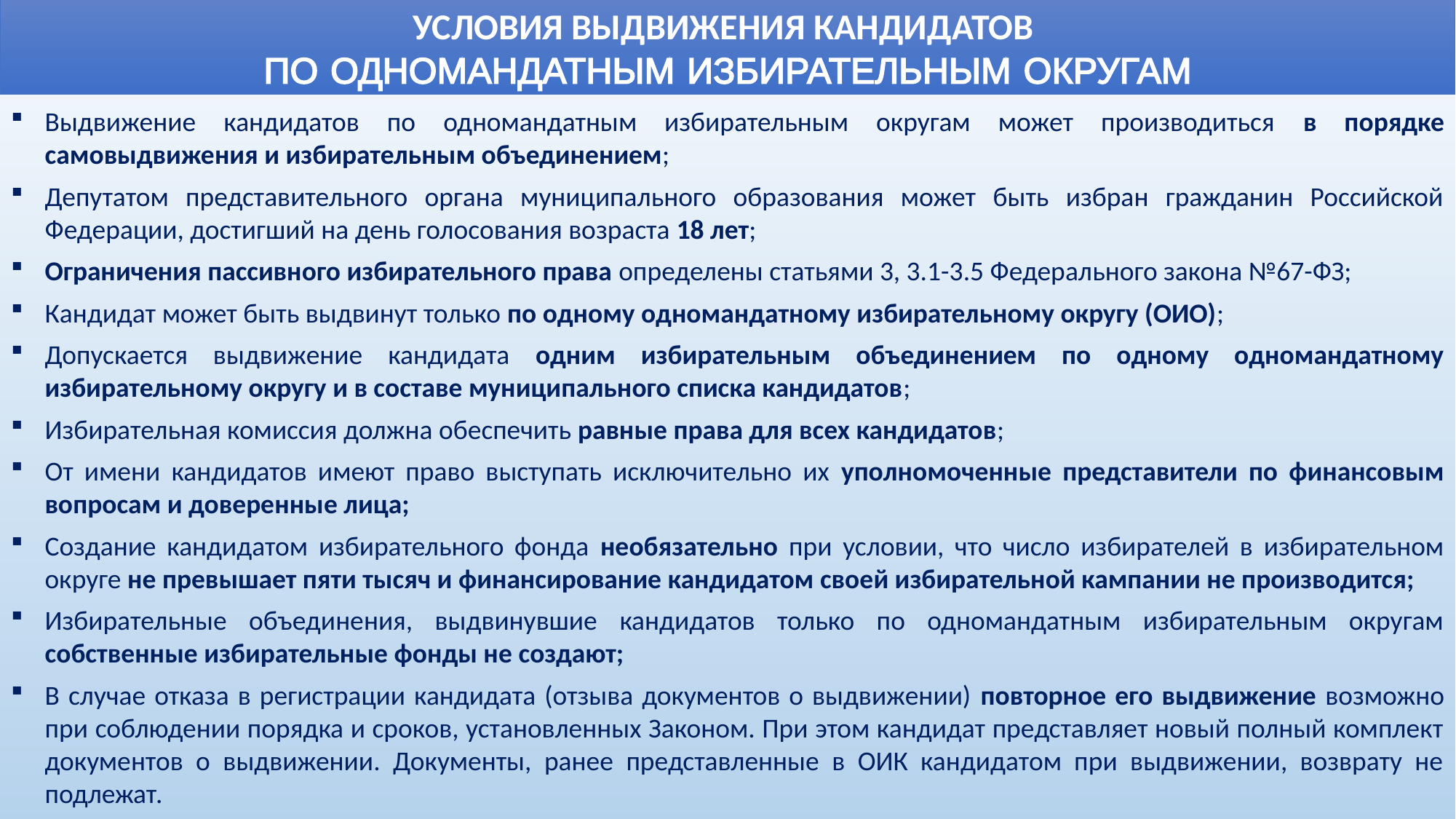

УСЛОВИЯ ВЫДВИЖЕНИЯ КАНДИДАТОВ
ПО ОДНОМАНДАТНЫМ ИЗБИРАТЕЛЬНЫМ ОКРУГАМ
Выдвижение кандидатов по одномандатным избирательным округам может производиться в порядке самовыдвижения и избирательным объединением;
Депутатом представительного органа муниципального образования может быть избран гражданин Российской Федерации, достигший на день голосования возраста 18 лет;
Ограничения пассивного избирательного права определены статьями 3, 3.1-3.5 Федерального закона №67-ФЗ;
Кандидат может быть выдвинут только по одному одномандатному избирательному округу (ОИО);
Допускается выдвижение кандидата одним избирательным объединением по одному одномандатному избирательному округу и в составе муниципального списка кандидатов;
Избирательная комиссия должна обеспечить равные права для всех кандидатов;
От имени кандидатов имеют право выступать исключительно их уполномоченные представители по финансовым вопросам и доверенные лица;
Создание кандидатом избирательного фонда необязательно при условии, что число избирателей в избирательном округе не превышает пяти тысяч и финансирование кандидатом своей избирательной кампании не производится;
Избирательные объединения, выдвинувшие кандидатов только по одномандатным избирательным округам собственные избирательные фонды не создают;
В случае отказа в регистрации кандидата (отзыва документов о выдвижении) повторное его выдвижение возможно при соблюдении порядка и сроков, установленных Законом. При этом кандидат представляет новый полный комплект документов о выдвижении. Документы, ранее представленные в ОИК кандидатом при выдвижении, возврату не подлежат.